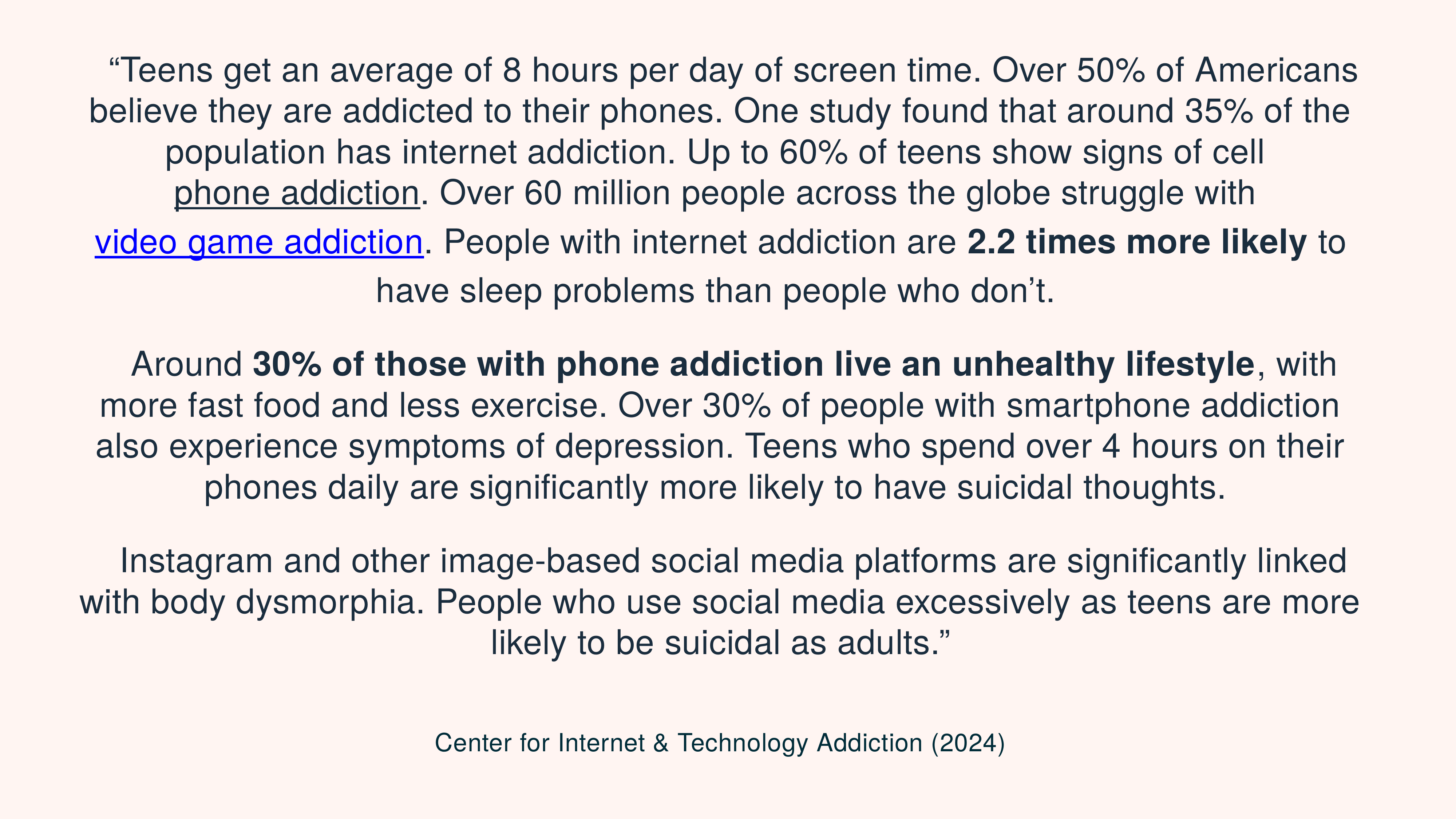

“Teens get an average of 8 hours per day of screen time. Over 50% of Americans believe they are addicted to their phones. One study found that around 35% of the population has internet addiction. Up to 60% of teens show signs of cell phone addiction. Over 60 million people across the globe struggle with video game addiction. People with internet addiction are 2.2 times more likely to have sleep problems than people who don’t.
Around 30% of those with phone addiction live an unhealthy lifestyle, with more fast food and less exercise. Over 30% of people with smartphone addiction also experience symptoms of depression. Teens who spend over 4 hours on their phones daily are significantly more likely to have suicidal thoughts.
Instagram and other image-based social media platforms are significantly linked with body dysmorphia. People who use social media excessively as teens are more likely to be suicidal as adults.”
Center for Internet & Technology Addiction (2024)